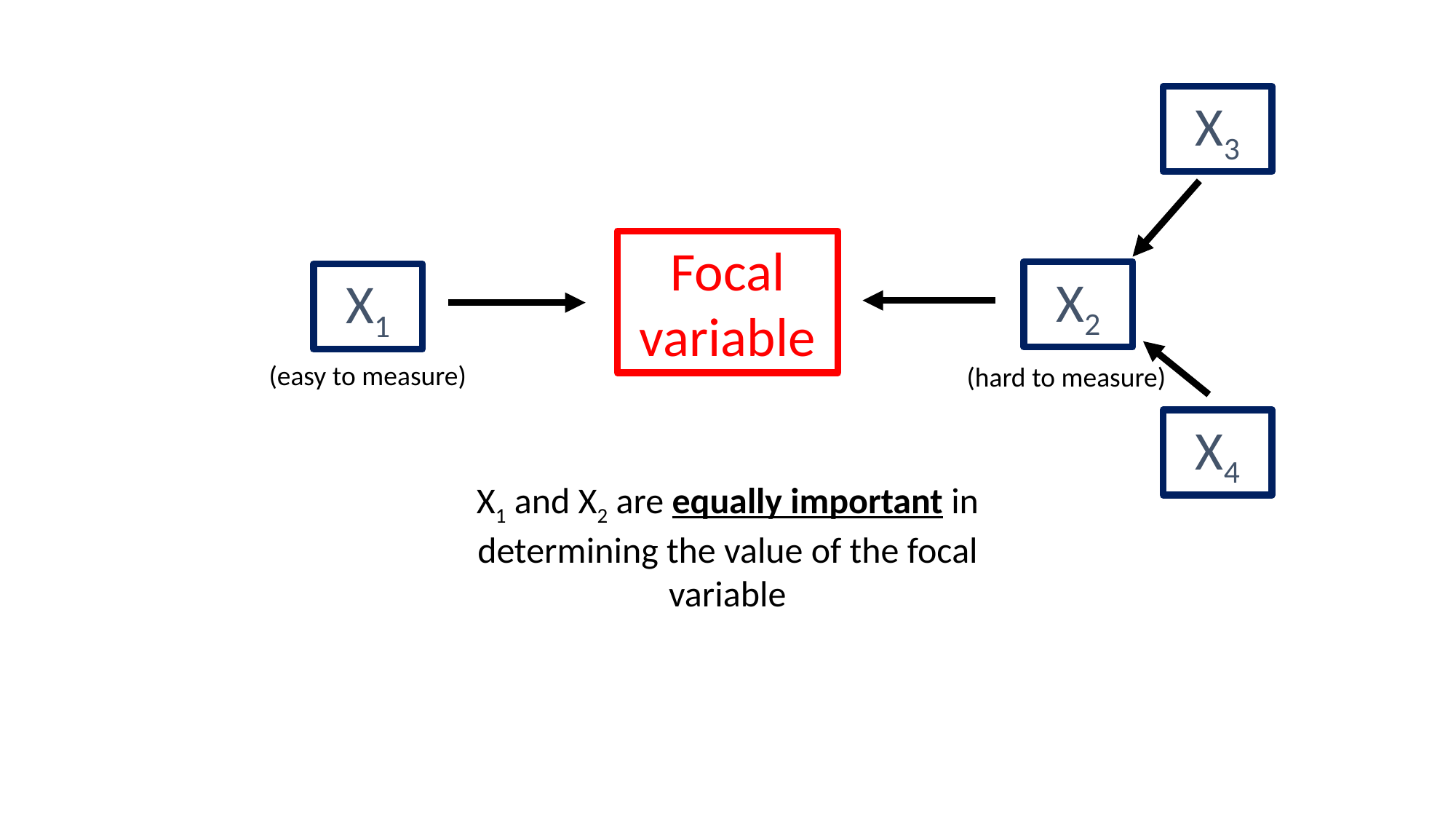

X3
Focal variable
X2
X1
(easy to measure)
(hard to measure)
X4
X1 and X2 are equally important in determining the value of the focal variable